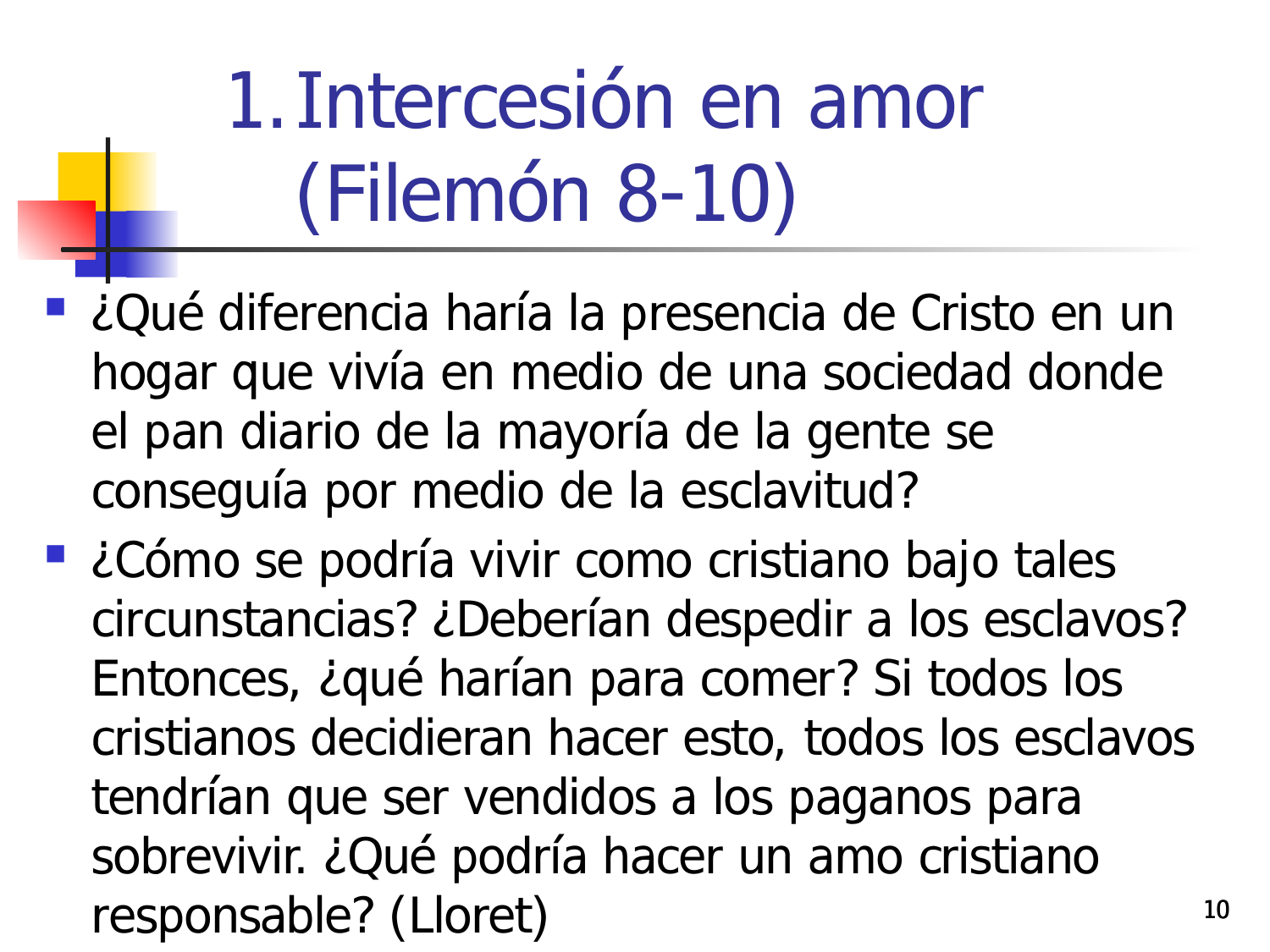

# Intercesión en amor         (Filemón 8-10)
¿Qué diferencia haría la presencia de Cristo en un hogar que vivía en medio de una sociedad donde el pan diario de la mayoría de la gente se conseguía por medio de la esclavitud?
¿Cómo se podría vivir como cristiano bajo tales circunstancias? ¿Deberían despedir a los esclavos? Entonces, ¿qué harían para comer? Si todos los cristianos decidieran hacer esto, todos los esclavos tendrían que ser vendidos a los paganos para sobrevivir. ¿Qué podría hacer un amo cristiano responsable? (Lloret)

10
10